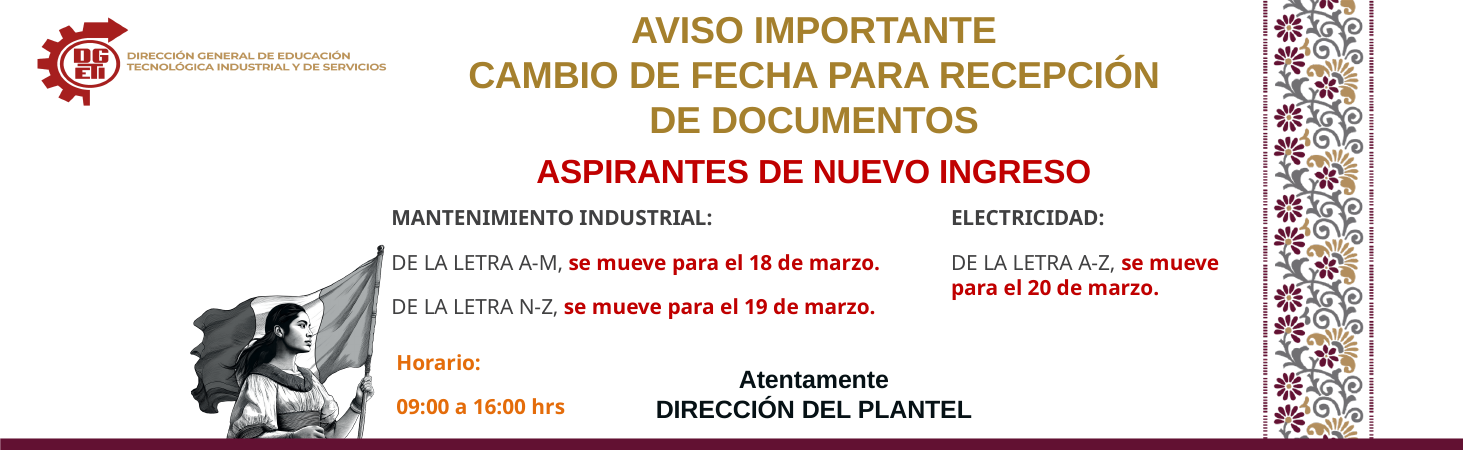

AVISO IMPORTANTE
CAMBIO DE FECHA PARA RECEPCIÓN
DE DOCUMENTOS

ASPIRANTES DE NUEVO INGRESO
MANTENIMIENTO INDUSTRIAL:
DE LA LETRA A-M, se mueve para el 18 de marzo.
DE LA LETRA N-Z, se mueve para el 19 de marzo.
ELECTRICIDAD:
DE LA LETRA A-Z, se mueve para el 20 de marzo.

Horario:
09:00 a 16:00 hrs
Atentamente
DIRECCIÓN DEL PLANTEL